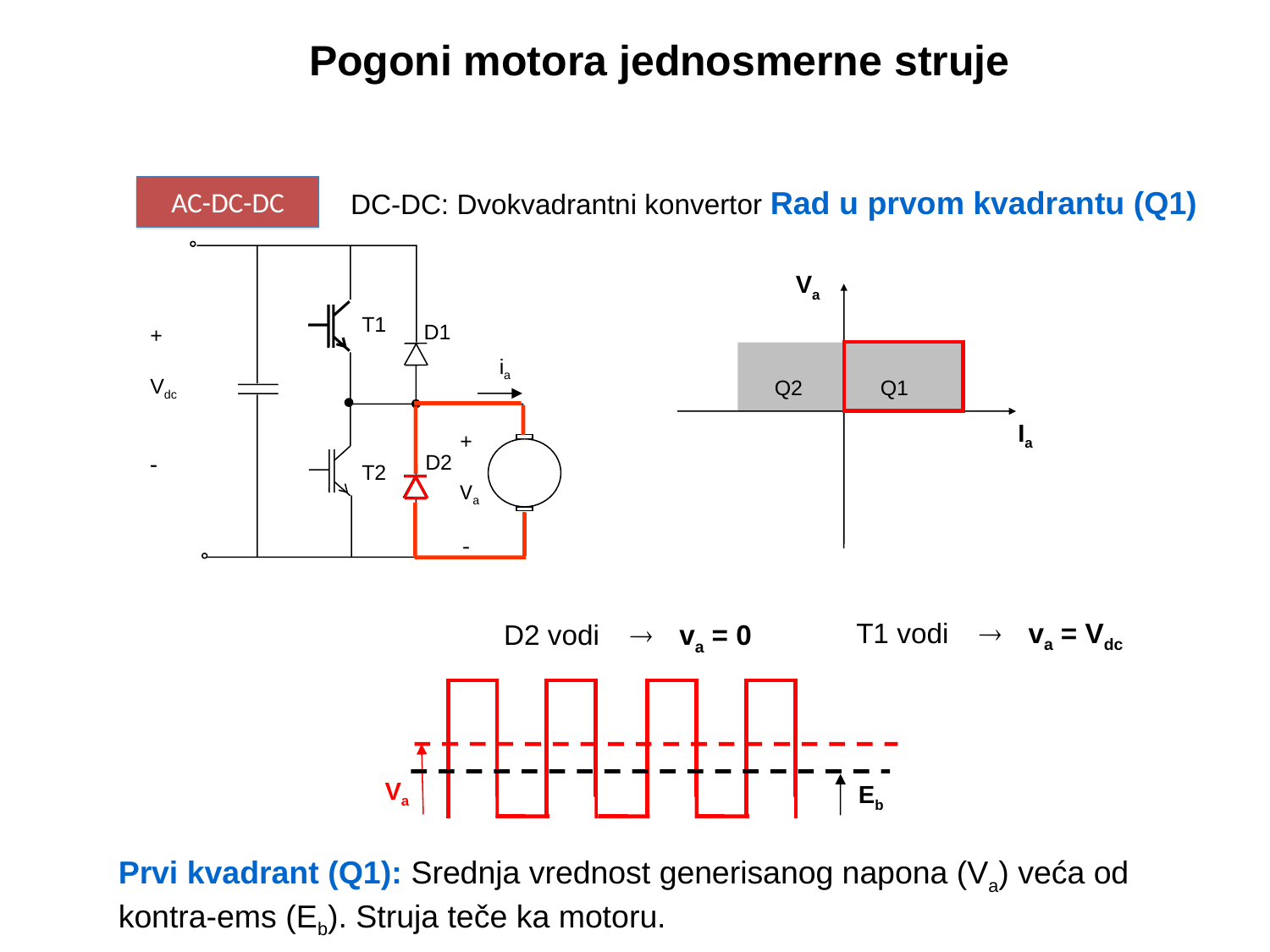

Pogoni motora jednosmerne struje
AC-DC-DC
DC-DC: Dvokvadrantni konvertor Rad u prvom kvadrantu (Q1)

Va

T1

D1
+

Vdc

−

ia

Q2
Q1

Ia
+

Va

-

D2

T2

T1 vodi   →   va = Vdc
D2 vodi   →   va = 0

Va

Eb

Prvi kvadrant (Q1): Srednja vrednost generisanog napona (Va) veća od kontra-ems (Eb). Struja teče ka motoru.